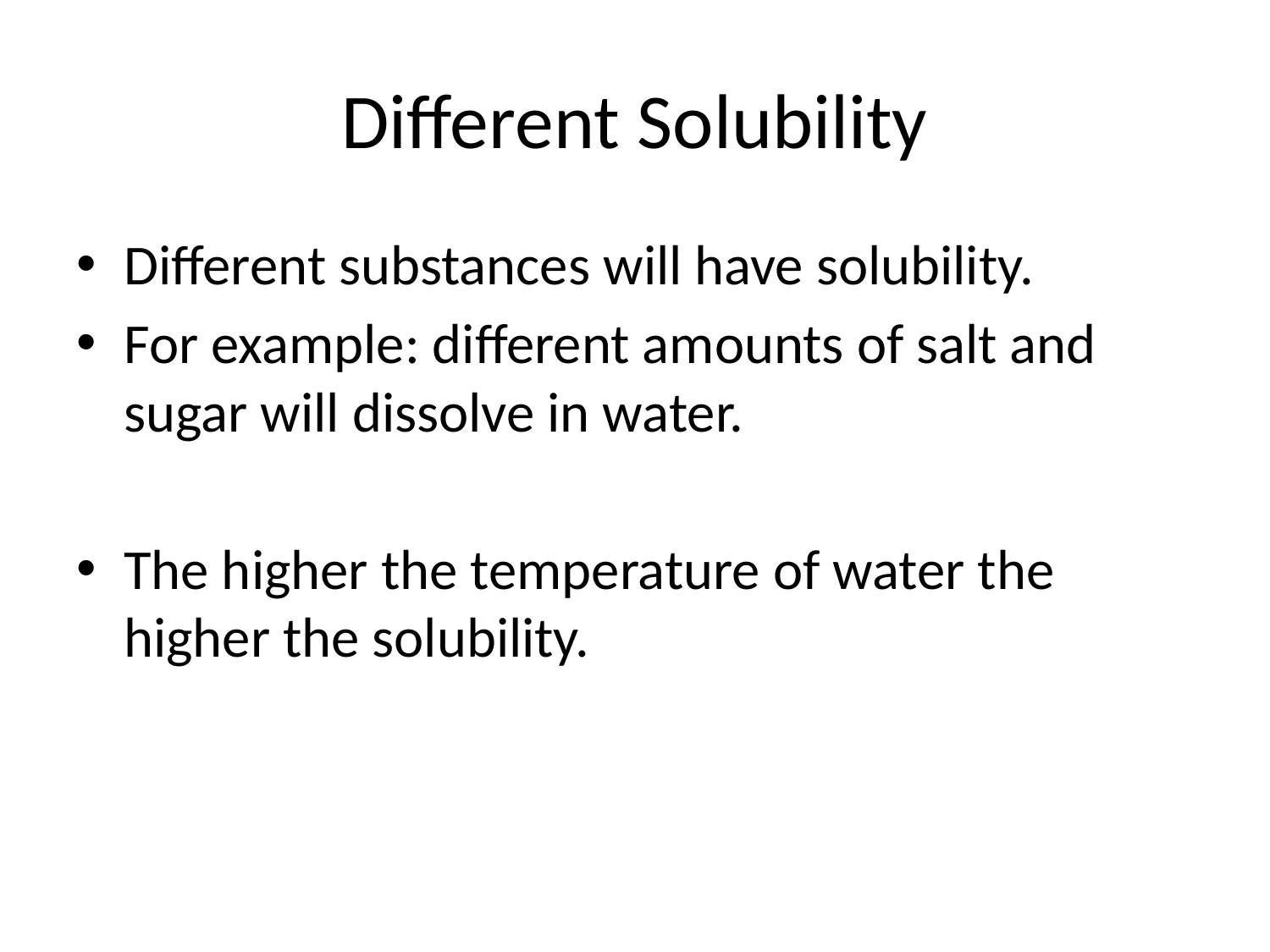

# Different Solubility
Different substances will have solubility.
For example: different amounts of salt and sugar will dissolve in water.

The higher the temperature of water the higher the solubility.